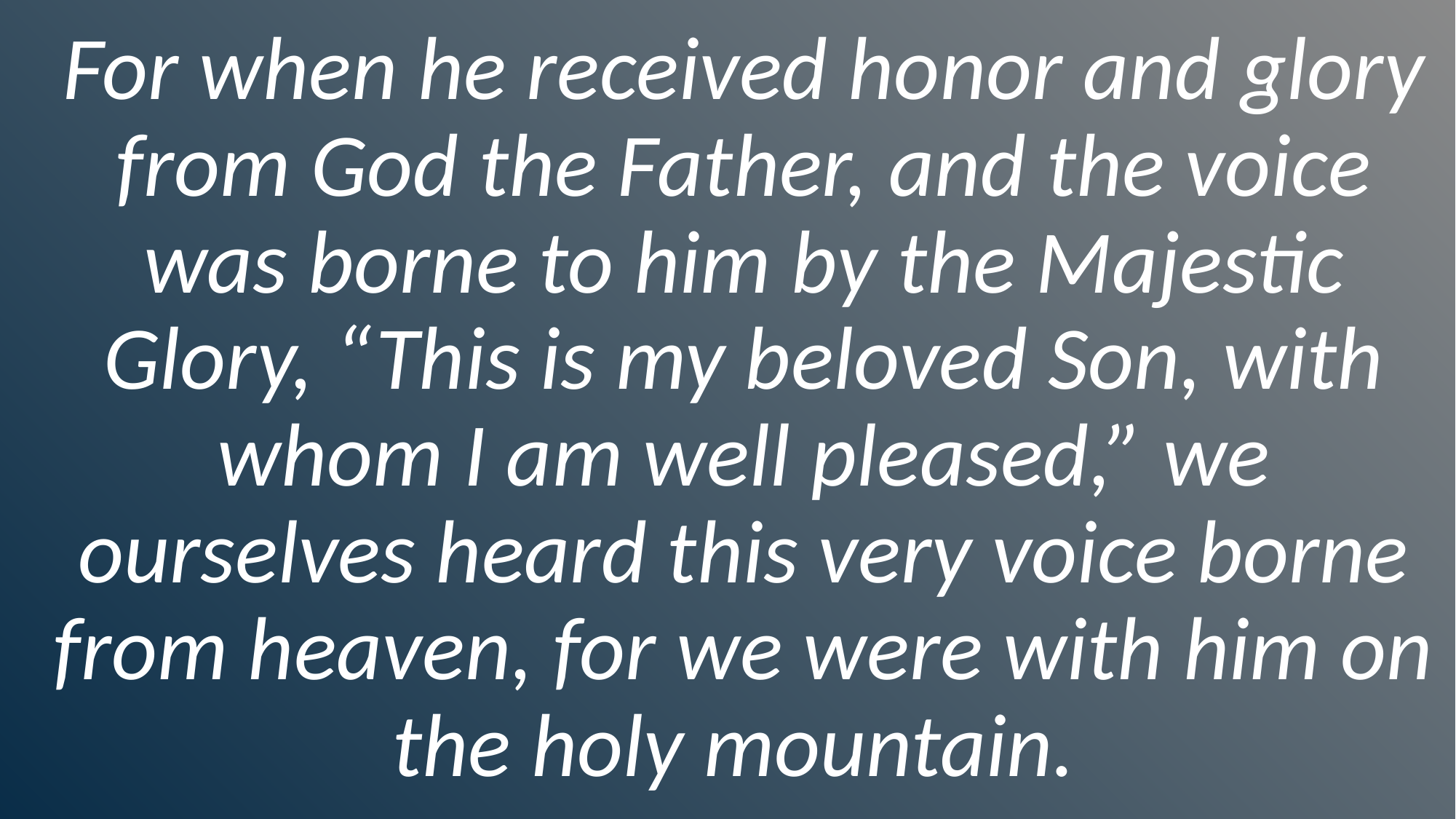

For when he received honor and glory from God the Father, and the voice was borne to him by the Majestic Glory, “This is my beloved Son, with whom I am well pleased,” we ourselves heard this very voice borne from heaven, for we were with him on the holy mountain.